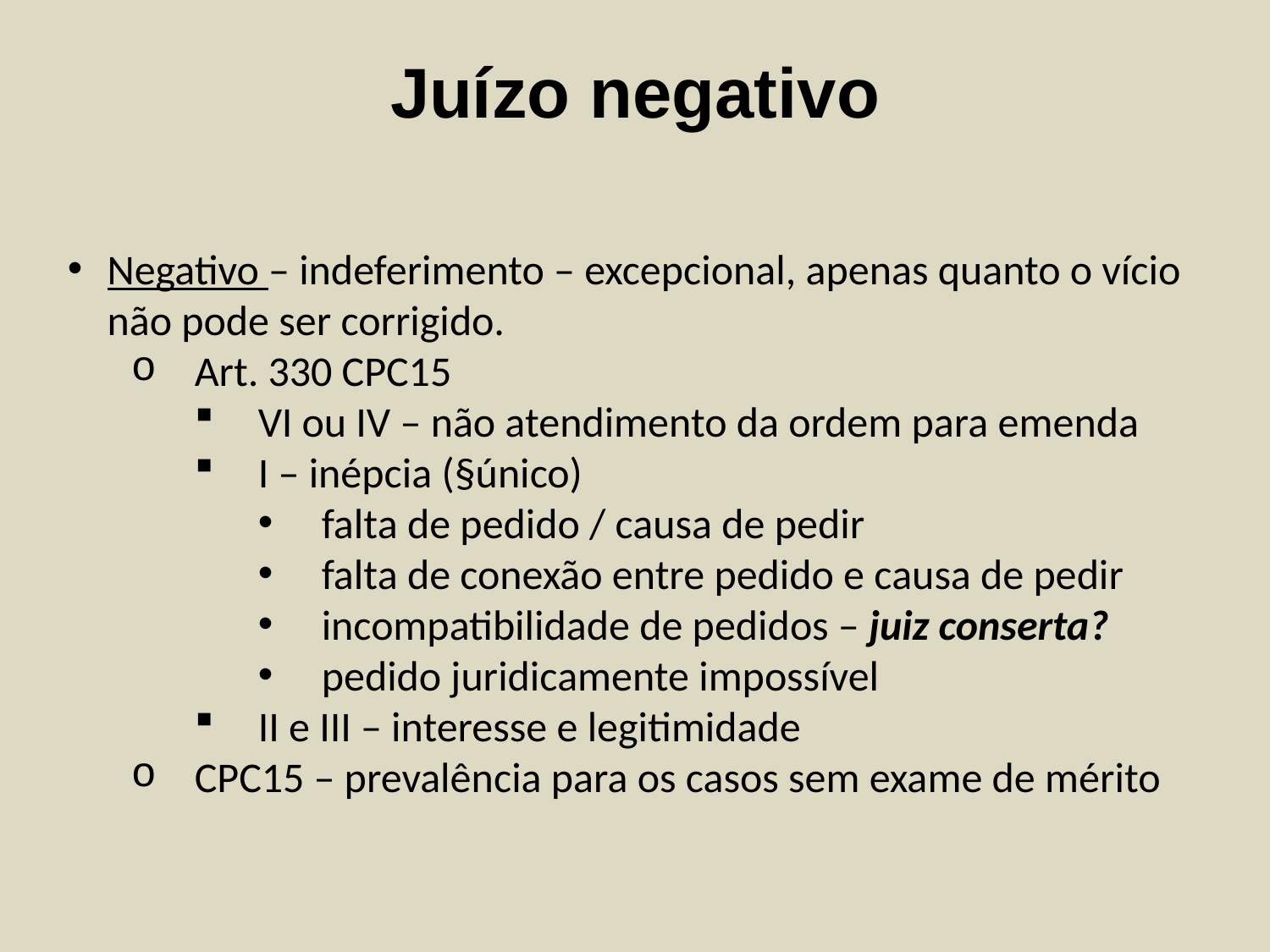

Juízo negativo
Negativo – indeferimento – excepcional, apenas quanto o vício não pode ser corrigido.
Art. 330 CPC15
VI ou IV – não atendimento da ordem para emenda
I – inépcia (§único)
falta de pedido / causa de pedir
falta de conexão entre pedido e causa de pedir
incompatibilidade de pedidos – juiz conserta?
pedido juridicamente impossível
II e III – interesse e legitimidade
CPC15 – prevalência para os casos sem exame de mérito